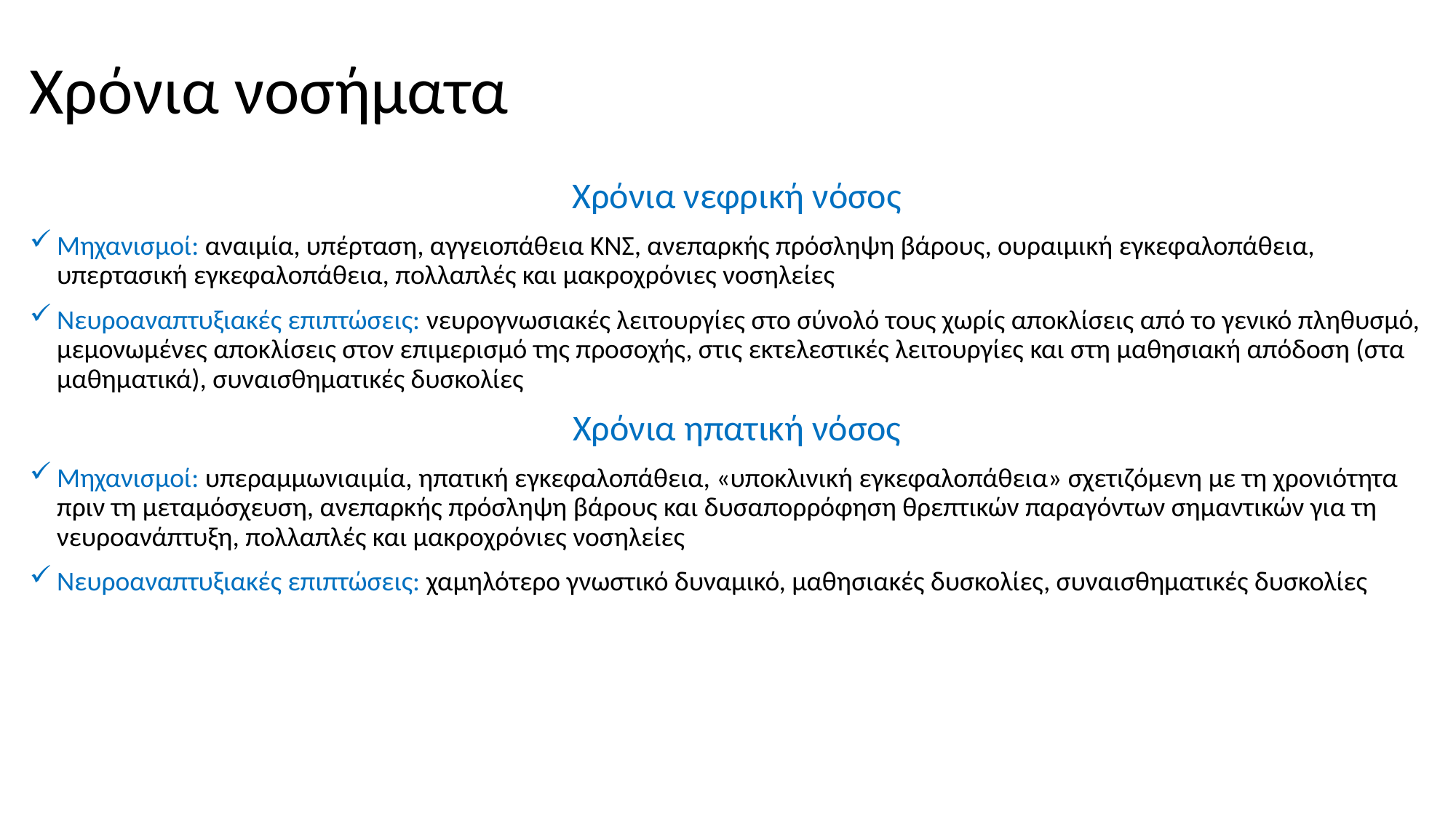

# Χρόνια νοσήματα
Χρόνια νεφρική νόσος
Μηχανισμοί: αναιμία, υπέρταση, αγγειοπάθεια ΚΝΣ, ανεπαρκής πρόσληψη βάρους, ουραιμική εγκεφαλοπάθεια, υπερτασική εγκεφαλοπάθεια, πολλαπλές και μακροχρόνιες νοσηλείες
Νευροαναπτυξιακές επιπτώσεις: νευρογνωσιακές λειτουργίες στο σύνολό τους χωρίς αποκλίσεις από το γενικό πληθυσμό, μεμονωμένες αποκλίσεις στον επιμερισμό της προσοχής, στις εκτελεστικές λειτουργίες και στη μαθησιακή απόδοση (στα μαθηματικά), συναισθηματικές δυσκολίες
Χρόνια ηπατική νόσος
Μηχανισμοί: υπεραμμωνιαιμία, ηπατική εγκεφαλοπάθεια, «υποκλινική εγκεφαλοπάθεια» σχετιζόμενη με τη χρονιότητα πριν τη μεταμόσχευση, ανεπαρκής πρόσληψη βάρους και δυσαπορρόφηση θρεπτικών παραγόντων σημαντικών για τη νευροανάπτυξη, πολλαπλές και μακροχρόνιες νοσηλείες
Νευροαναπτυξιακές επιπτώσεις: χαμηλότερο γνωστικό δυναμικό, μαθησιακές δυσκολίες, συναισθηματικές δυσκολίες